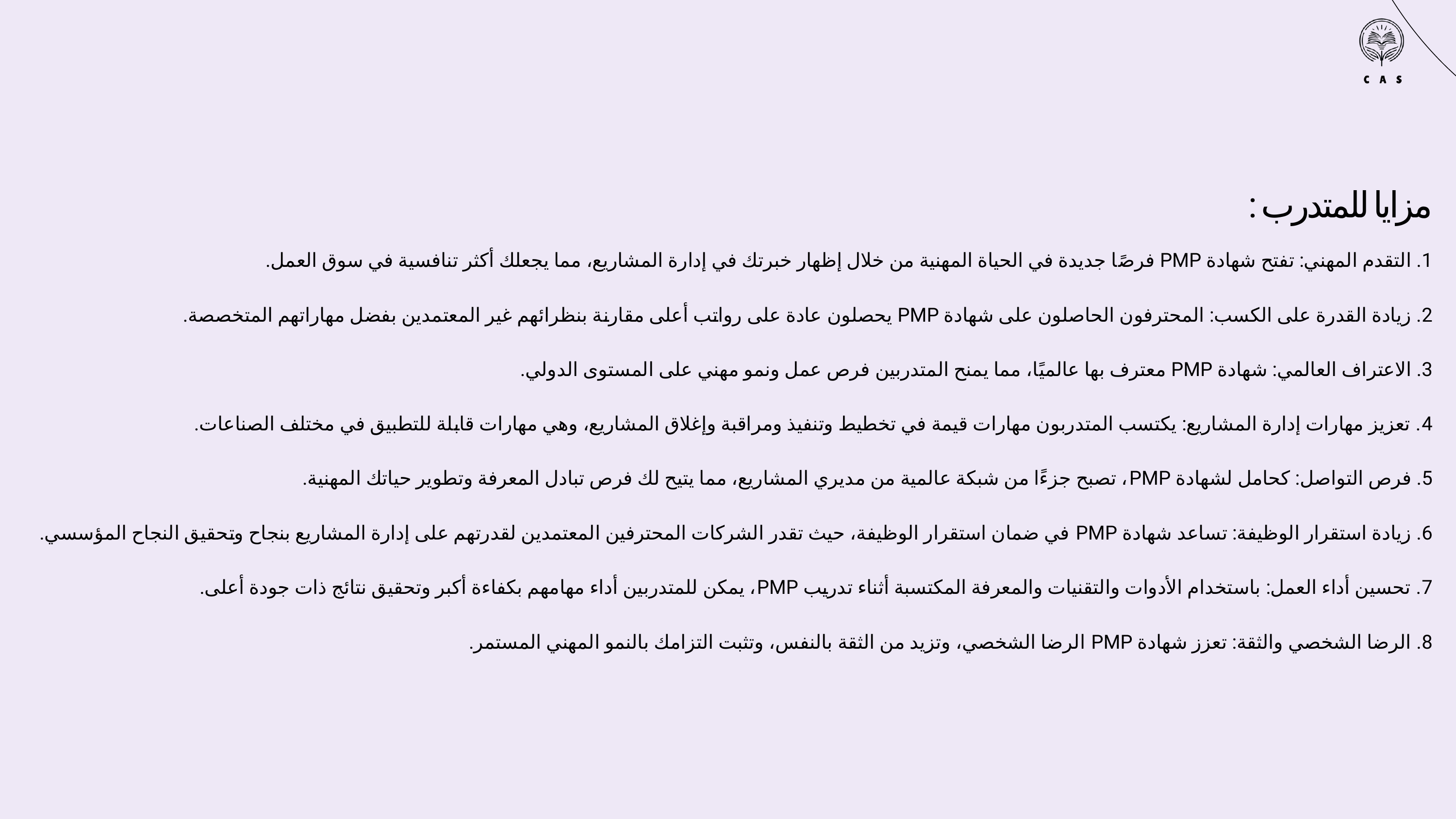

مزايا للمتدرب :
1. التقدم المهني: تفتح شهادة PMP فرصًا جديدة في الحياة المهنية من خلال إظهار خبرتك في إدارة المشاريع، مما يجعلك أكثر تنافسية في سوق العمل.

2. زيادة القدرة على الكسب: المحترفون الحاصلون على شهادة PMP يحصلون عادة على رواتب أعلى مقارنة بنظرائهم غير المعتمدين بفضل مهاراتهم المتخصصة.

3. الاعتراف العالمي: شهادة PMP معترف بها عالميًا، مما يمنح المتدربين فرص عمل ونمو مهني على المستوى الدولي.

4. تعزيز مهارات إدارة المشاريع: يكتسب المتدربون مهارات قيمة في تخطيط وتنفيذ ومراقبة وإغلاق المشاريع، وهي مهارات قابلة للتطبيق في مختلف الصناعات.

5. فرص التواصل: كحامل لشهادة PMP، تصبح جزءًا من شبكة عالمية من مديري المشاريع، مما يتيح لك فرص تبادل المعرفة وتطوير حياتك المهنية.

6. زيادة استقرار الوظيفة: تساعد شهادة PMP في ضمان استقرار الوظيفة، حيث تقدر الشركات المحترفين المعتمدين لقدرتهم على إدارة المشاريع بنجاح وتحقيق النجاح المؤسسي.

7. تحسين أداء العمل: باستخدام الأدوات والتقنيات والمعرفة المكتسبة أثناء تدريب PMP، يمكن للمتدربين أداء مهامهم بكفاءة أكبر وتحقيق نتائج ذات جودة أعلى.

8. الرضا الشخصي والثقة: تعزز شهادة PMP الرضا الشخصي، وتزيد من الثقة بالنفس، وتثبت التزامك بالنمو المهني المستمر.